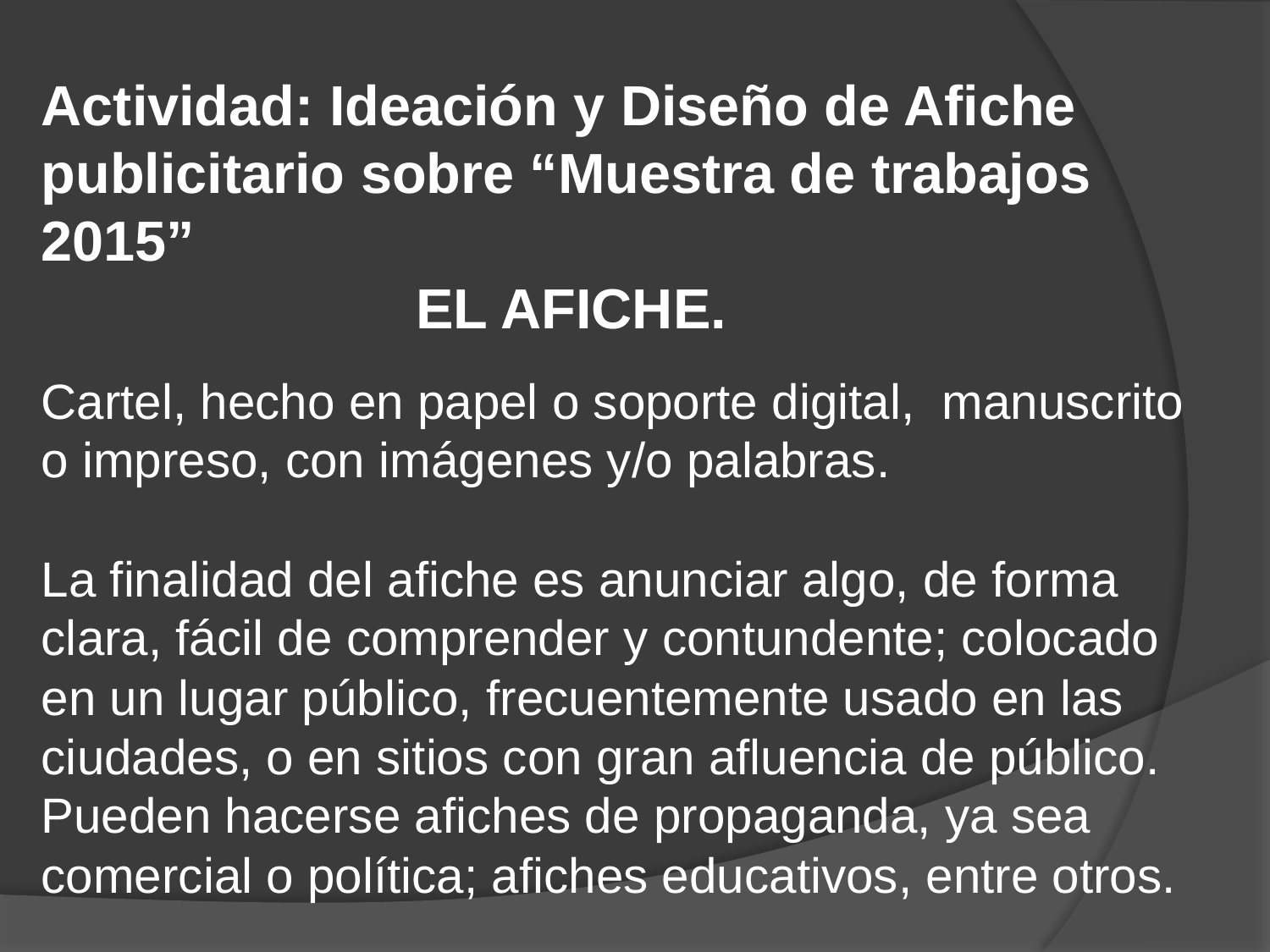

# Actividad: Ideación y Diseño de Afiche publicitario sobre “Muestra de trabajos 2015” EL AFICHE. Cartel, hecho en papel o soporte digital,  manuscrito o impreso, con imágenes y/o palabras. La finalidad del afiche es anunciar algo, de forma clara, fácil de comprender y contundente; colocado en un lugar público, frecuentemente usado en las ciudades, o en sitios con gran afluencia de público. Pueden hacerse afiches de propaganda, ya sea comercial o política; afiches educativos, entre otros.